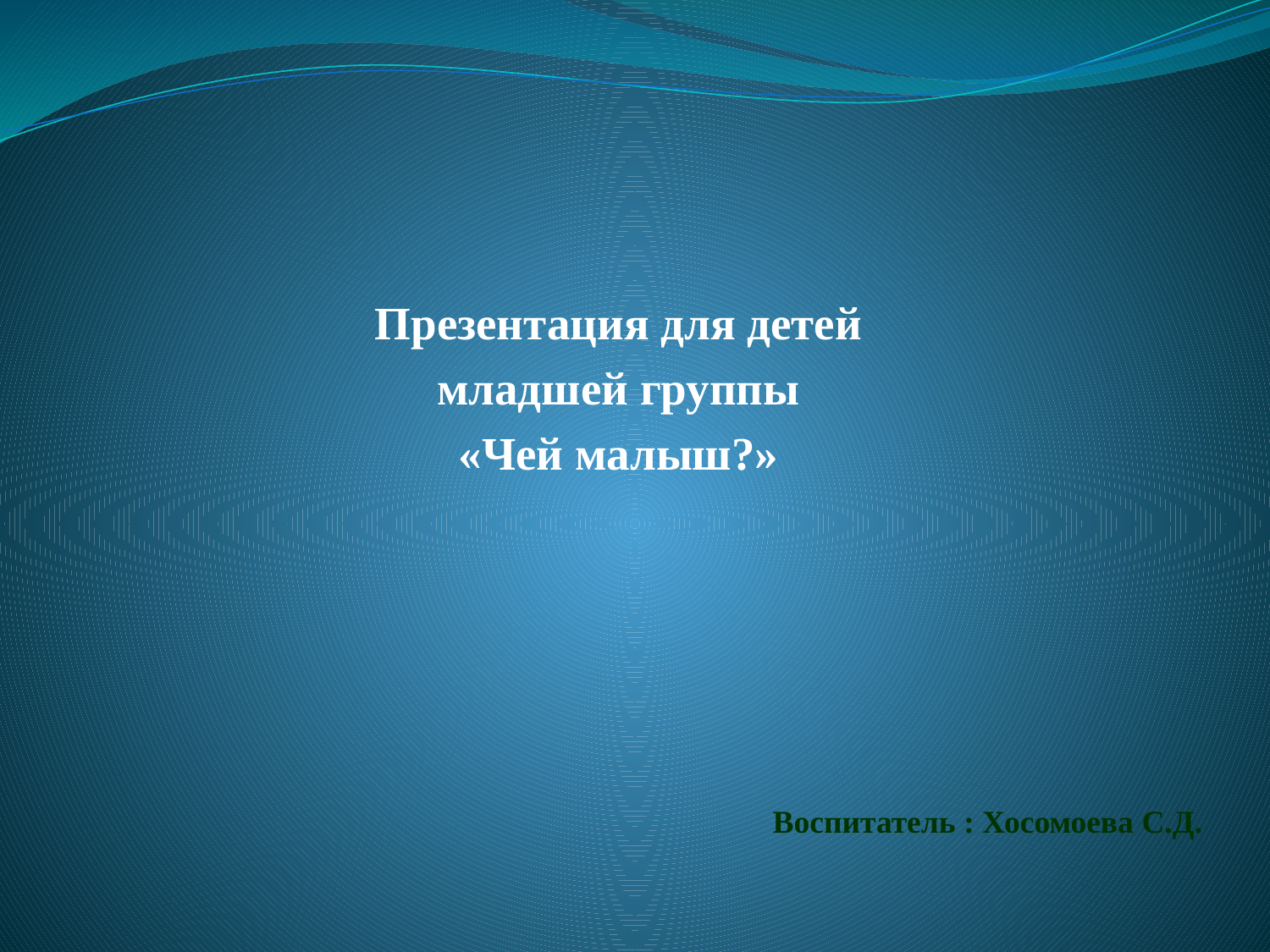

Презентация для детей
младшей группы
«Чей малыш?»

# Воспитатель : Хосомоева С.Д.